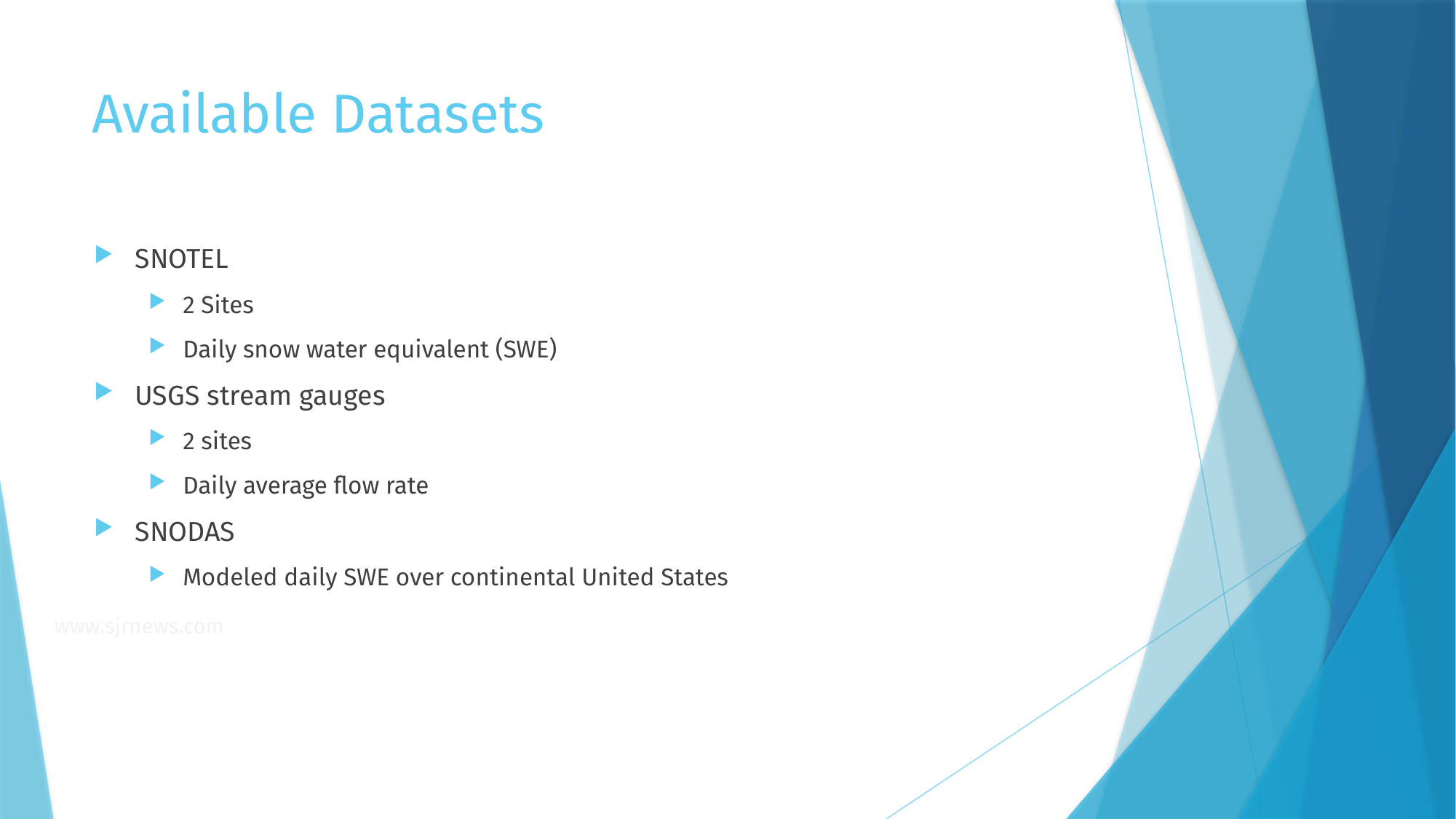

# Available Datasets
SNOTEL
2 Sites
Daily snow water equivalent (SWE)
USGS stream gauges
2 sites
Daily average flow rate
SNODAS
Modeled daily SWE over continental United States

www.sjrnews.com